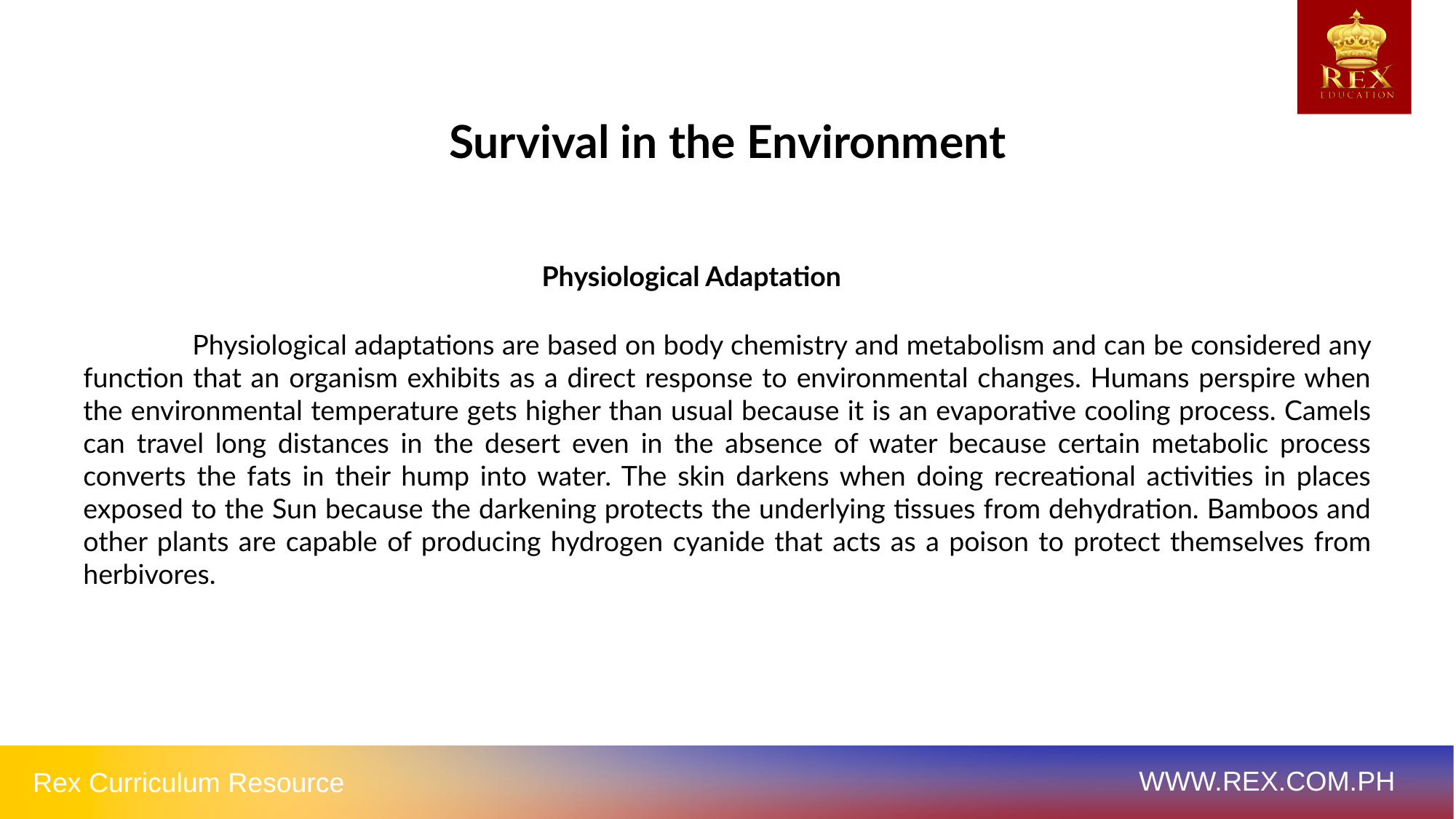

Survival in the Environment
Physiological Adaptation
	Physiological adaptations are based on body chemistry and metabolism and can be considered any function that an organism exhibits as a direct response to environmental changes. Humans perspire when the environmental temperature gets higher than usual because it is an evaporative cooling process. Camels can travel long distances in the desert even in the absence of water because certain metabolic process converts the fats in their hump into water. The skin darkens when doing recreational activities in places exposed to the Sun because the darkening protects the underlying tissues from dehydration. Bamboos and other plants are capable of producing hydrogen cyanide that acts as a poison to protect themselves from herbivores.